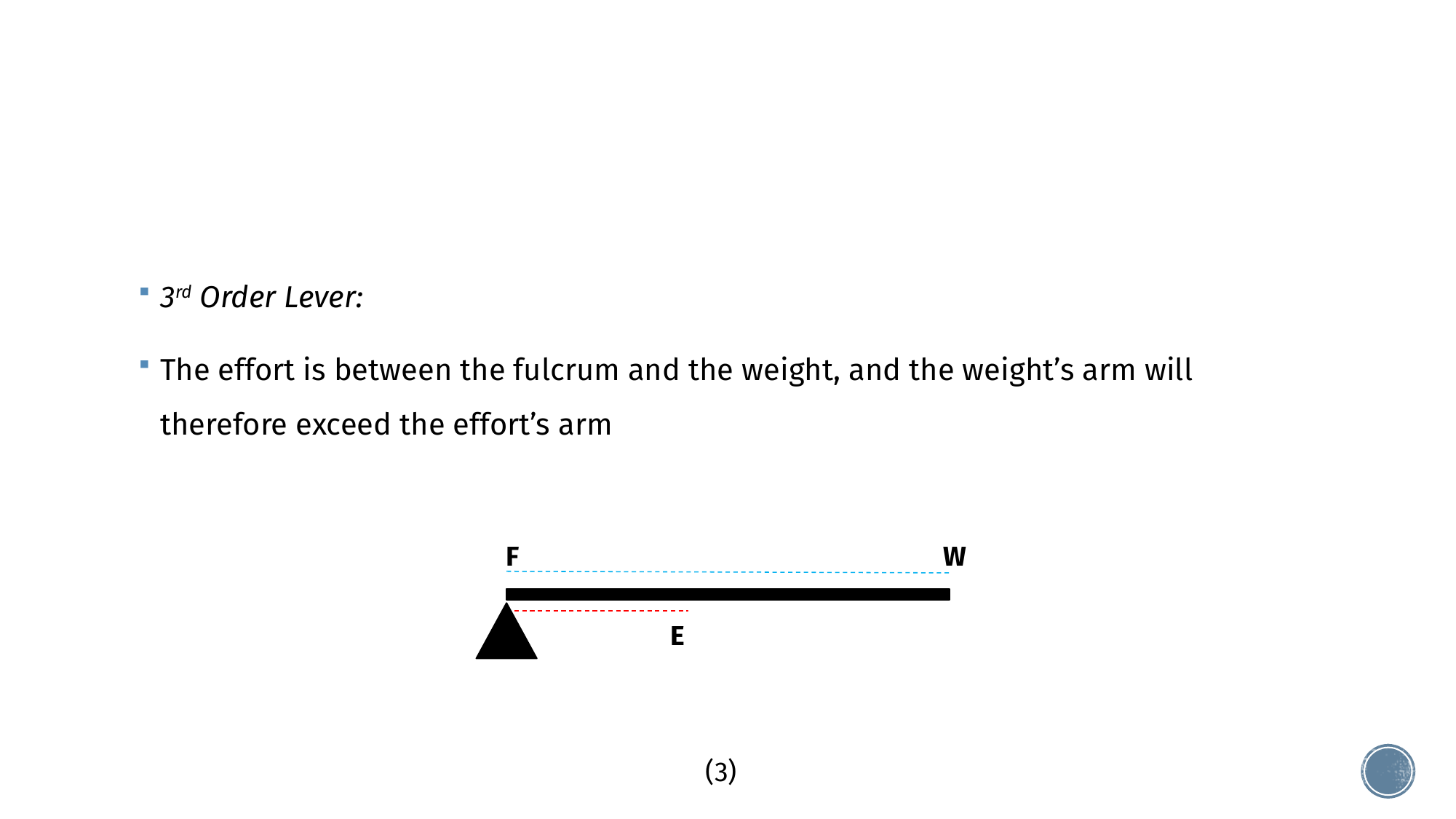

#
3rd Order Lever:
The effort is between the fulcrum and the weight, and the weight’s arm will therefore exceed the effort’s arm

F
W

E
(3)